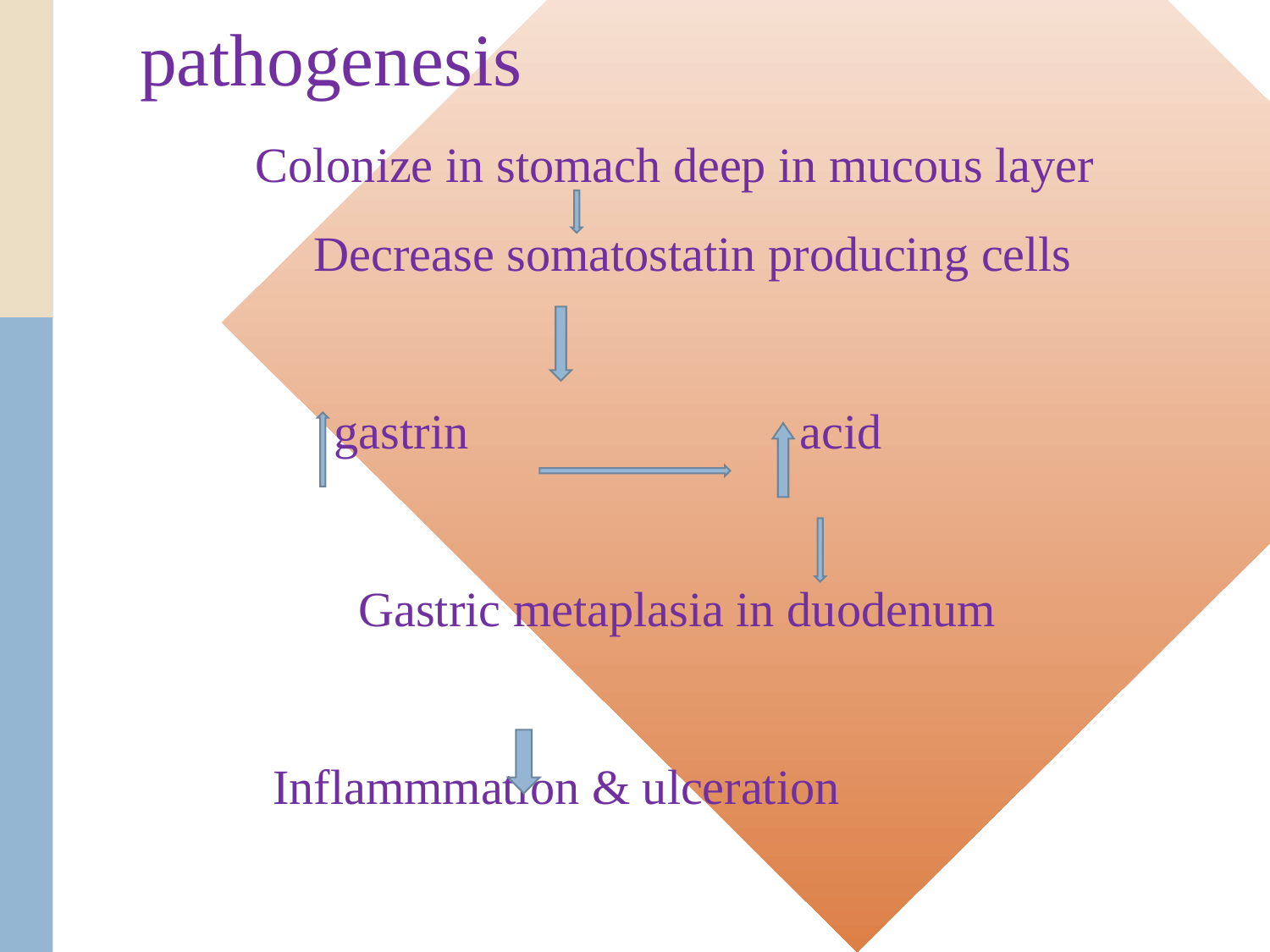

# pathogenesis
   Colonize in stomach deep in mucous layer
        Decrease somatostatin producing cells

                     gastrin                           acid

                       Gastric metaplasia in duodenum

                Inflammmation & ulceration